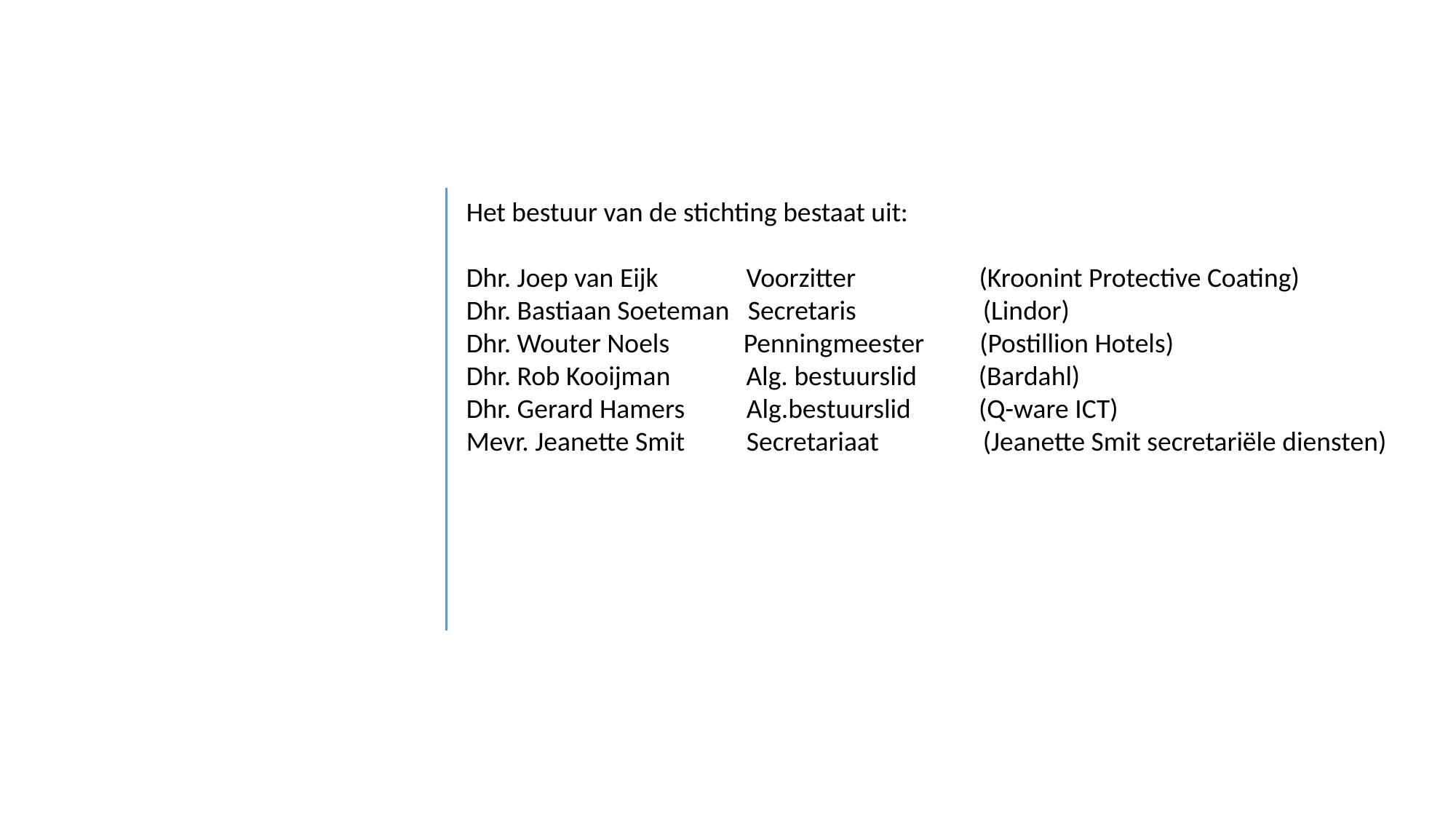

Het bestuur van de stichting bestaat uit:

Dhr. Joep van Eijk	          Voorzitter                    (Kroonint Protective Coating)
Dhr. Bastiaan Soeteman   Secretaris	             (Lindor)
Dhr. Wouter Noels            Penningmeester         (Postillion Hotels)
Dhr. Rob Kooijman	          Alg. bestuurslid          (Bardahl)
Dhr. Gerard Hamers          Alg.bestuurslid           (Q-ware ICT)
Mevr. Jeanette Smit          Secretariaat	             (Jeanette Smit secretariële diensten)